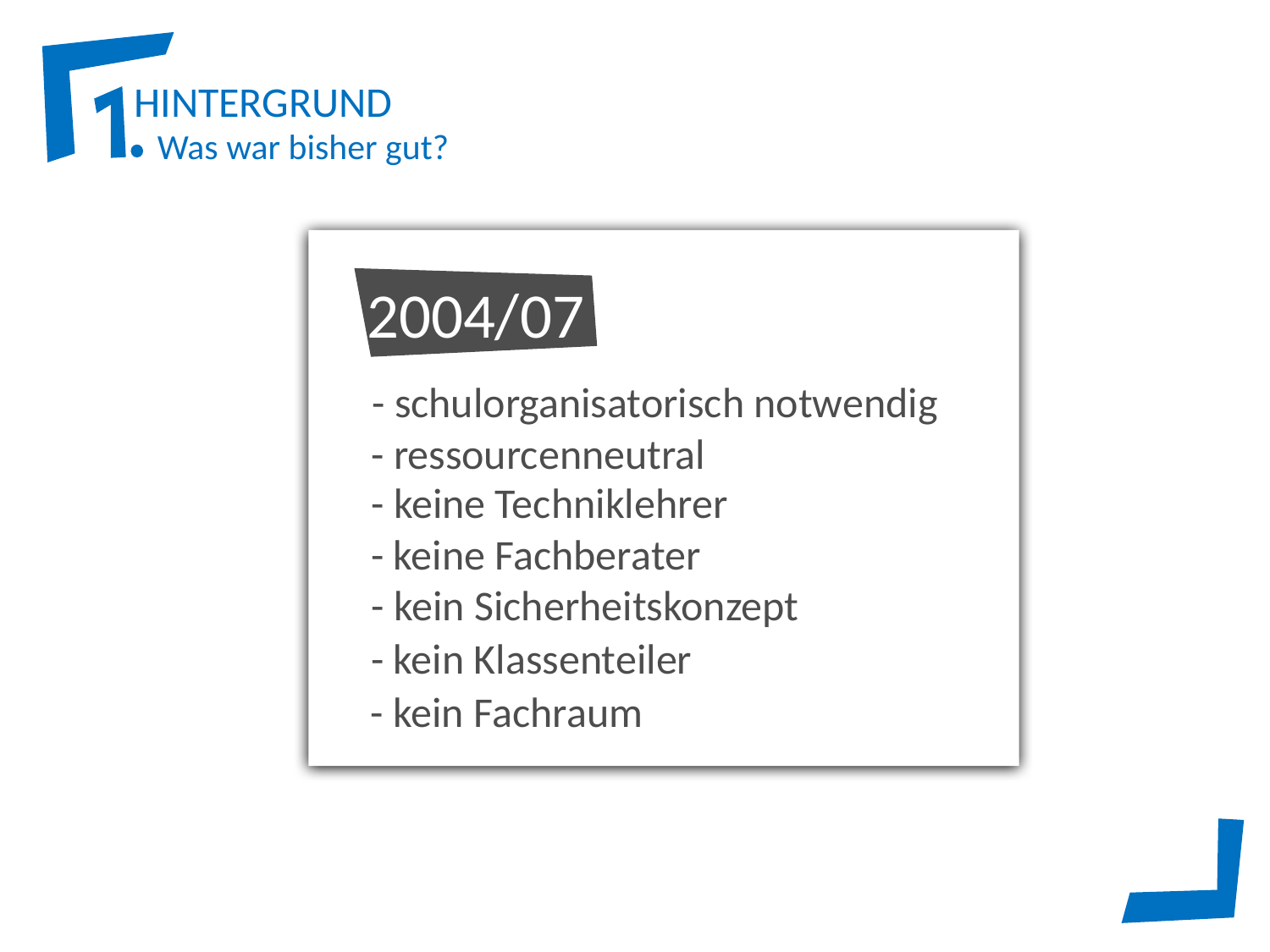

HINTERGRUND

Was war bisher gut?

2004/07
- schulorganisatorisch notwendig
- ressourcenneutral
- keine Techniklehrer
- keine Fachberater
- kein Sicherheitskonzept
- kein Klassenteiler
- kein Fachraum